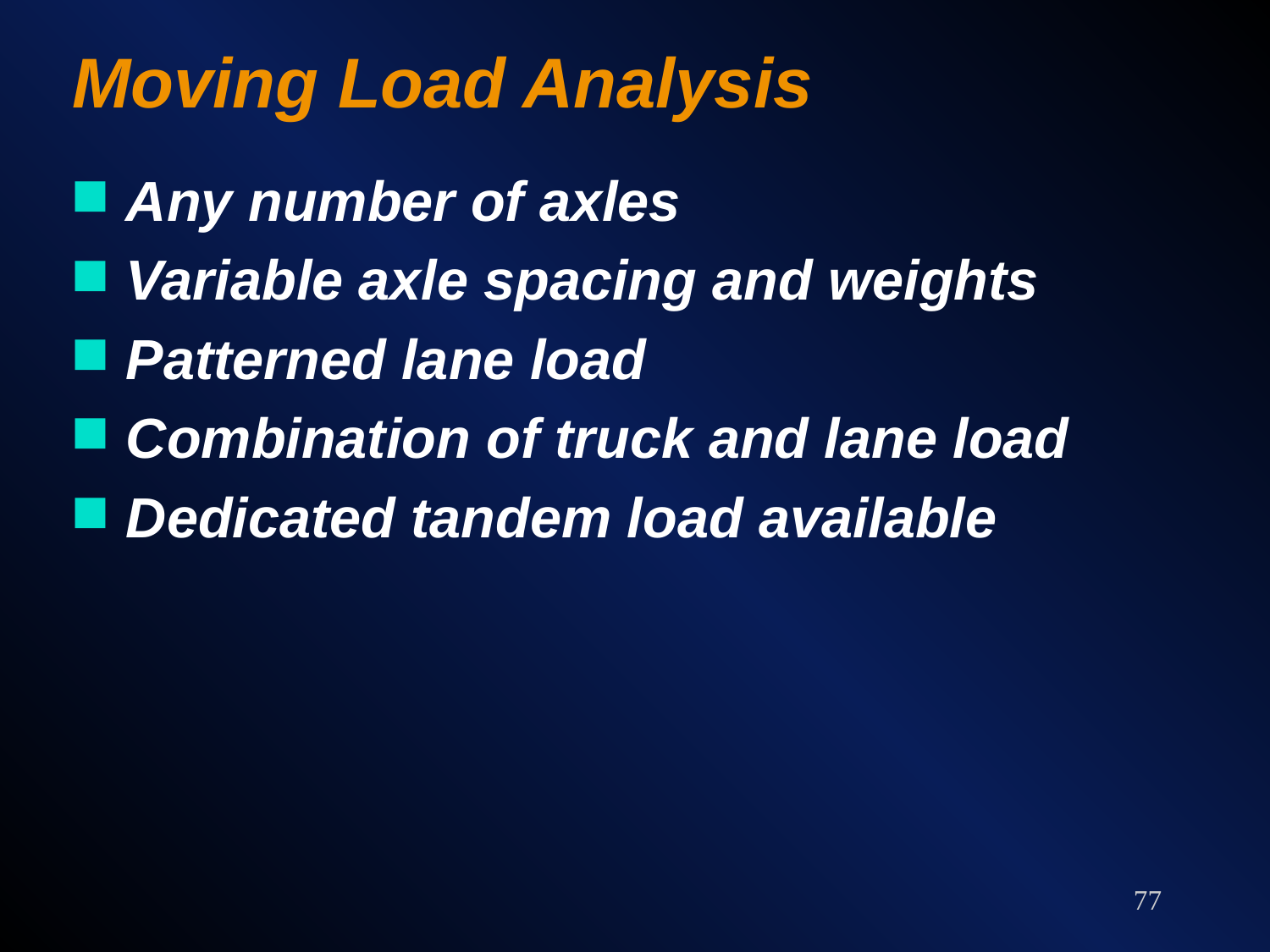

# Moving Load Analysis
Any number of axles
Variable axle spacing and weights
Patterned lane load
Combination of truck and lane load
Dedicated tandem load available
77